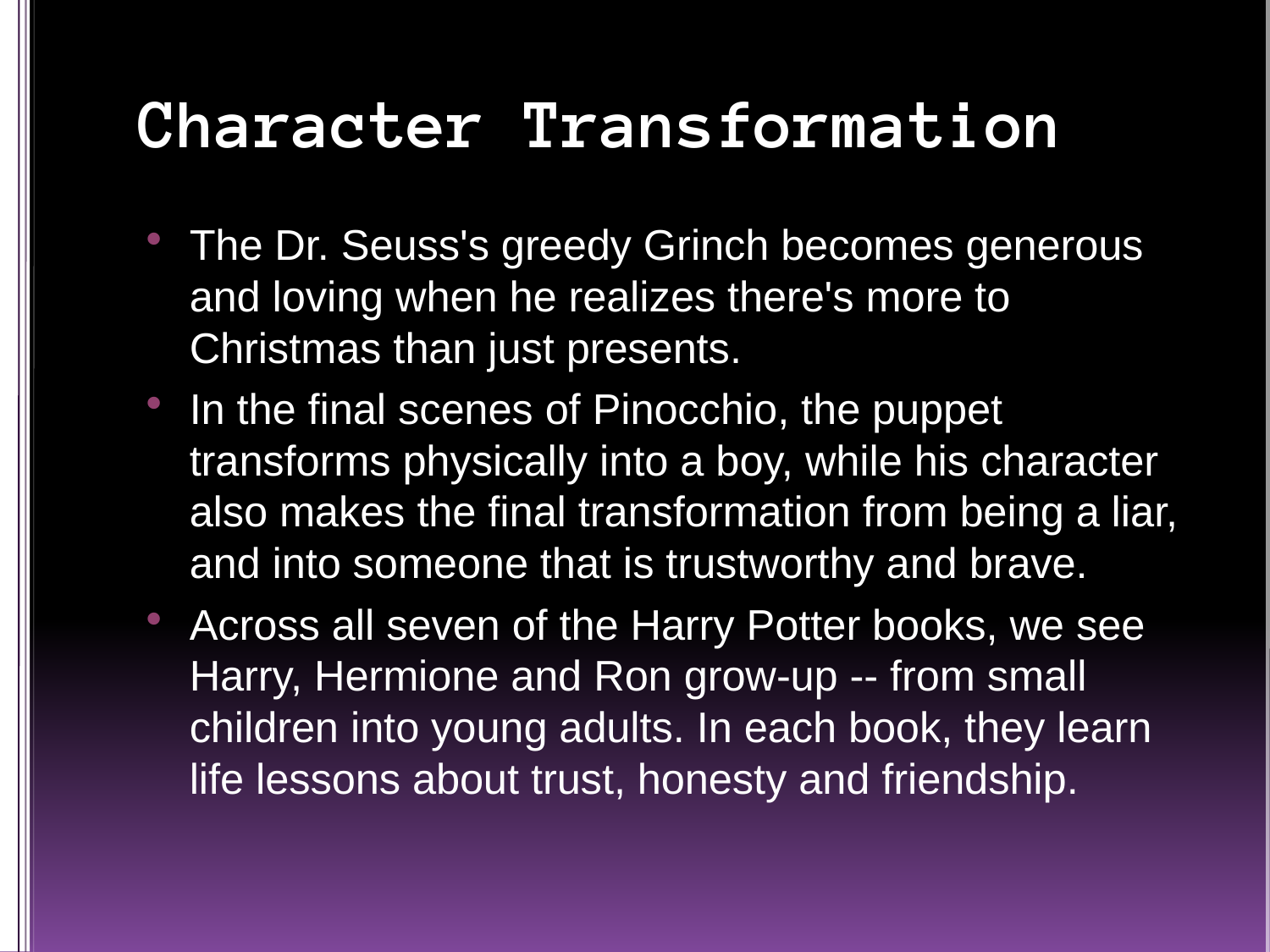

# Character Transformation
The Dr. Seuss's greedy Grinch becomes generous and loving when he realizes there's more to Christmas than just presents.
In the final scenes of Pinocchio, the puppet transforms physically into a boy, while his character also makes the final transformation from being a liar, and into someone that is trustworthy and brave.
Across all seven of the Harry Potter books, we see Harry, Hermione and Ron grow-up -- from small children into young adults. In each book, they learn life lessons about trust, honesty and friendship.